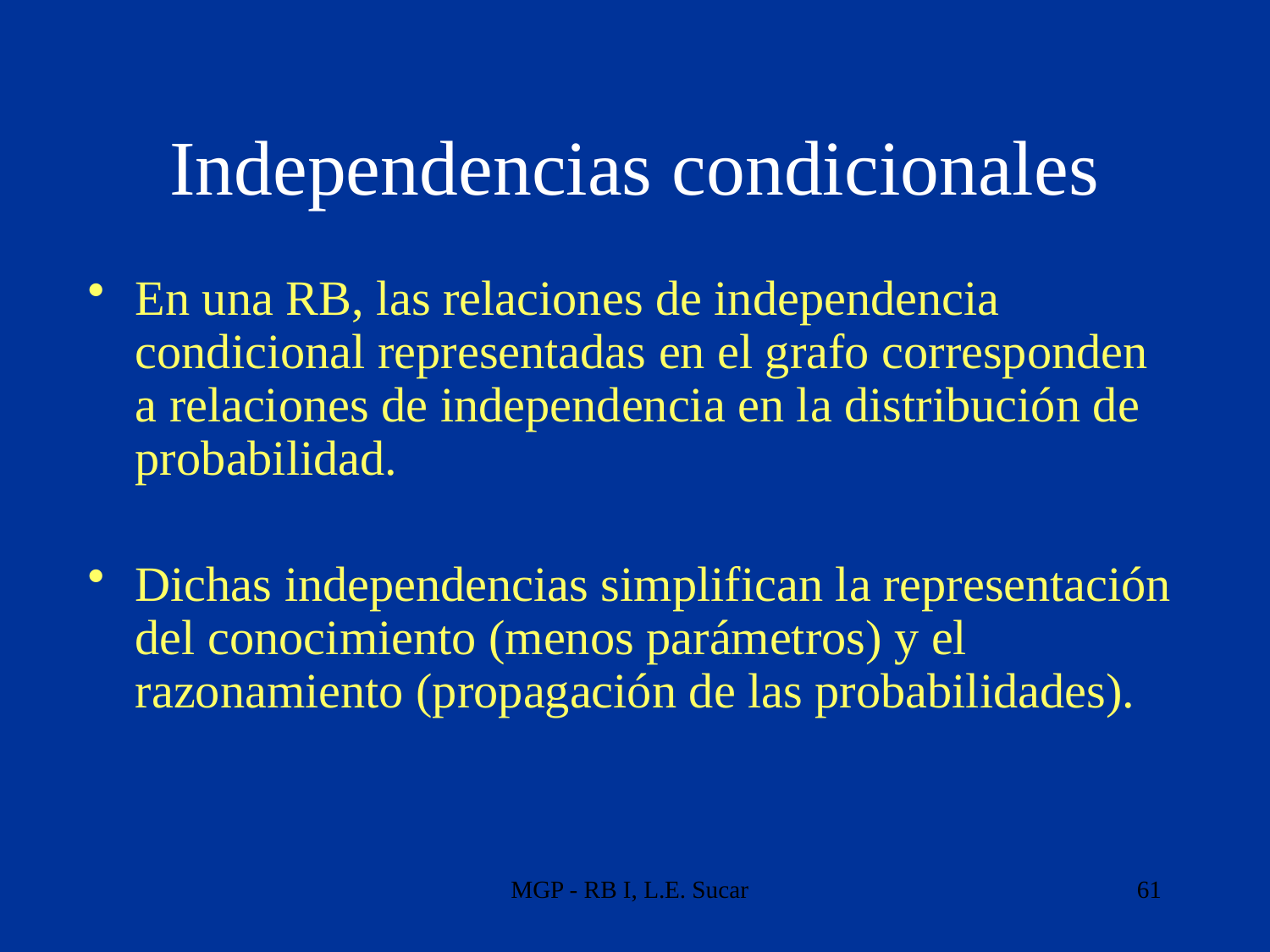

# Independencias condicionales
En una RB, las relaciones de independencia condicional representadas en el grafo corresponden a relaciones de independencia en la distribución de probabilidad.

Dichas independencias simplifican la representación del conocimiento (menos parámetros) y el razonamiento (propagación de las probabilidades).

MGP - RB I, L.E. Sucar
61